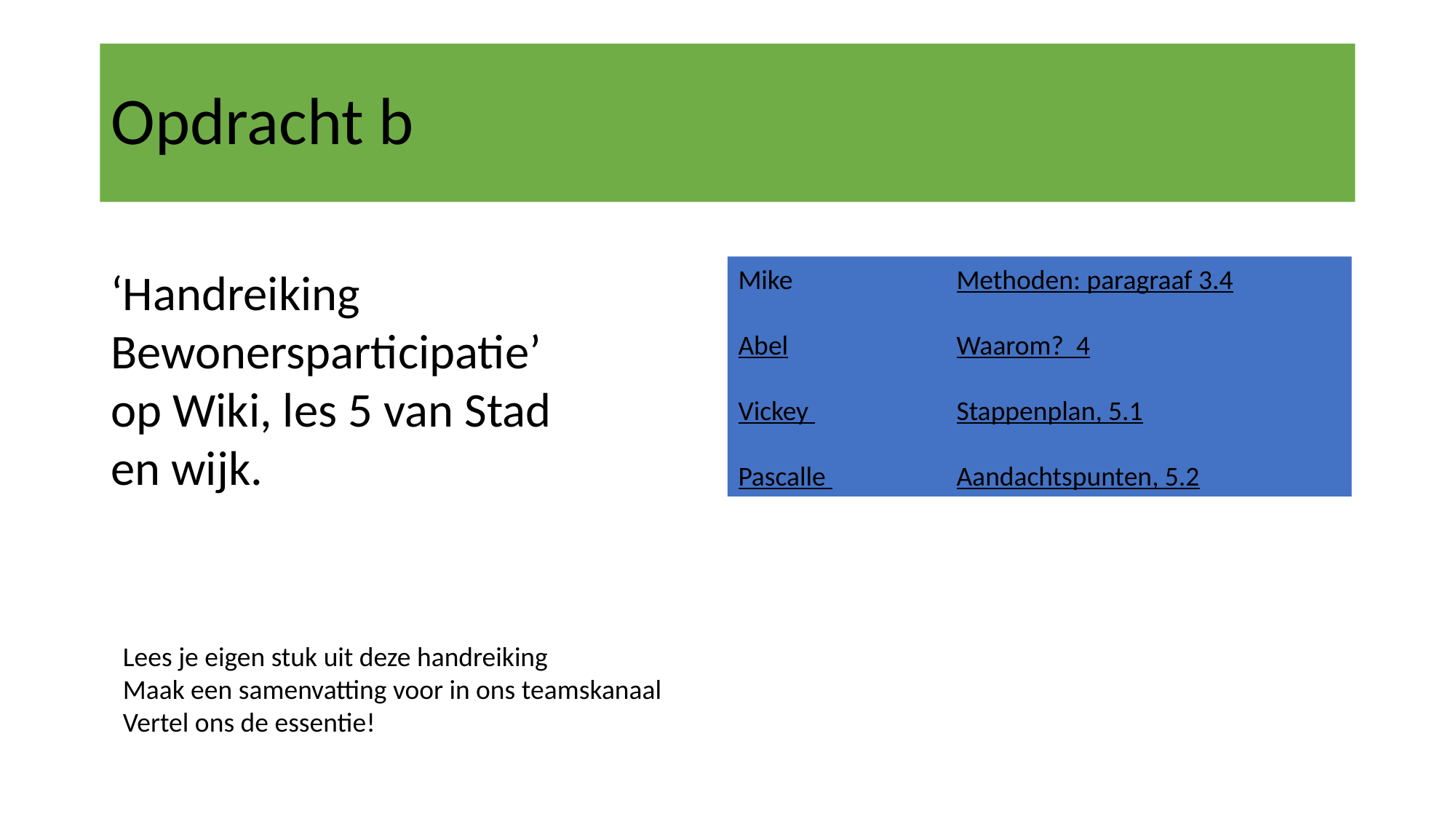

# Opdracht b
‘Handreiking Bewonersparticipatie’ op Wiki, les 5 van Stad en wijk.
Mike		Methoden: paragraaf 3.4

Abel		Waarom?  4

Vickey 		Stappenplan, 5.1

Pascalle 		Aandachtspunten, 5.2
Lees je eigen stuk uit deze handreiking
Maak een samenvatting voor in ons teamskanaal
Vertel ons de essentie!